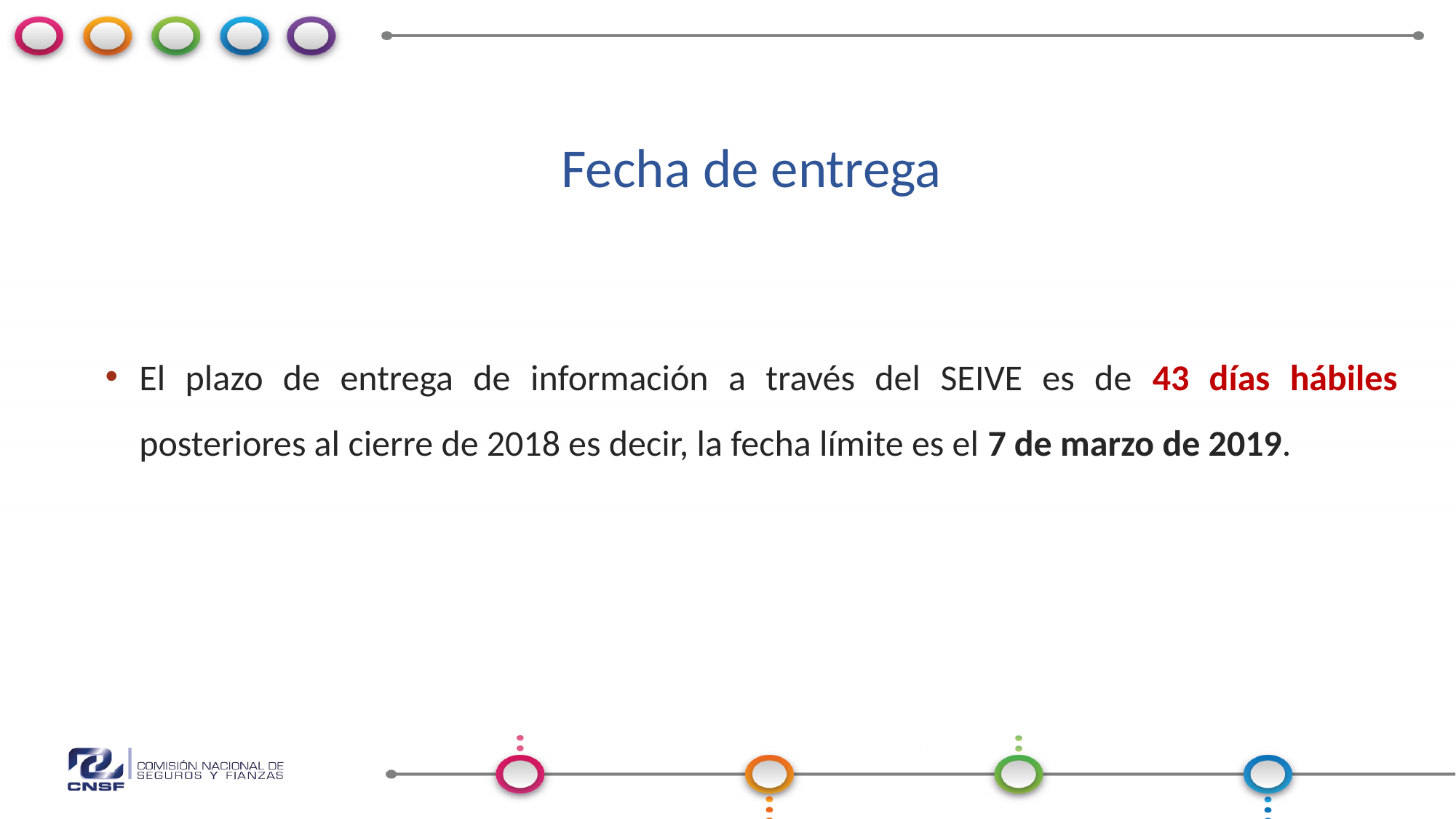

Fecha de entrega
El plazo de entrega de información a través del SEIVE es de 43 días hábiles posteriores al cierre de 2018 es decir, la fecha límite es el 7 de marzo de 2019.